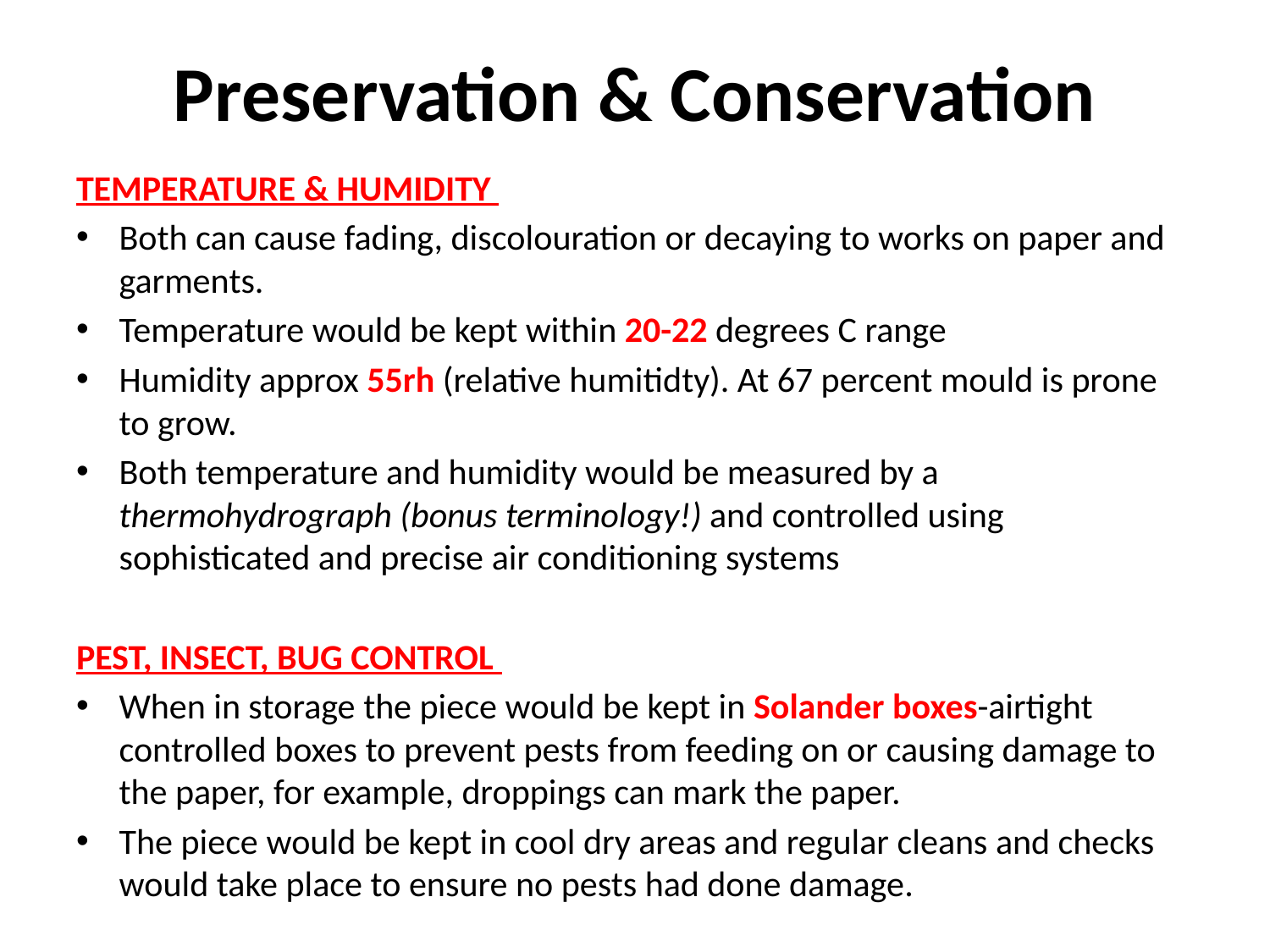

# Preservation & Conservation
TEMPERATURE & HUMIDITY
Both can cause fading, discolouration or decaying to works on paper and garments.
Temperature would be kept within 20-22 degrees C range
Humidity approx 55rh (relative humitidty). At 67 percent mould is prone to grow.
Both temperature and humidity would be measured by a thermohydrograph (bonus terminology!) and controlled using sophisticated and precise air conditioning systems

PEST, INSECT, BUG CONTROL
When in storage the piece would be kept in Solander boxes-airtight controlled boxes to prevent pests from feeding on or causing damage to the paper, for example, droppings can mark the paper.
The piece would be kept in cool dry areas and regular cleans and checks would take place to ensure no pests had done damage.